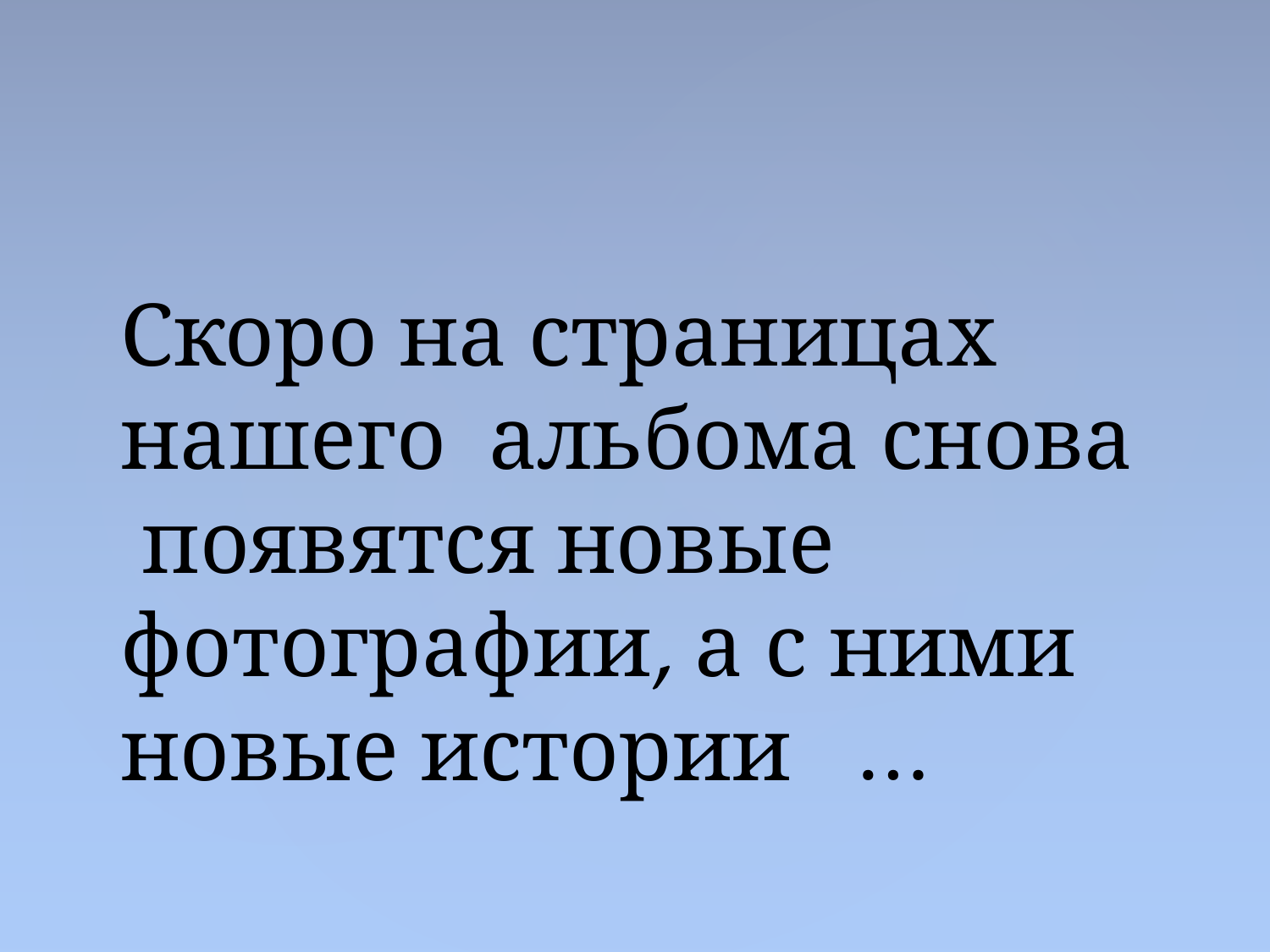

# Скоро на страницах нашего  альбома снова  появятся новые фотографии, а с ними новые истории   …